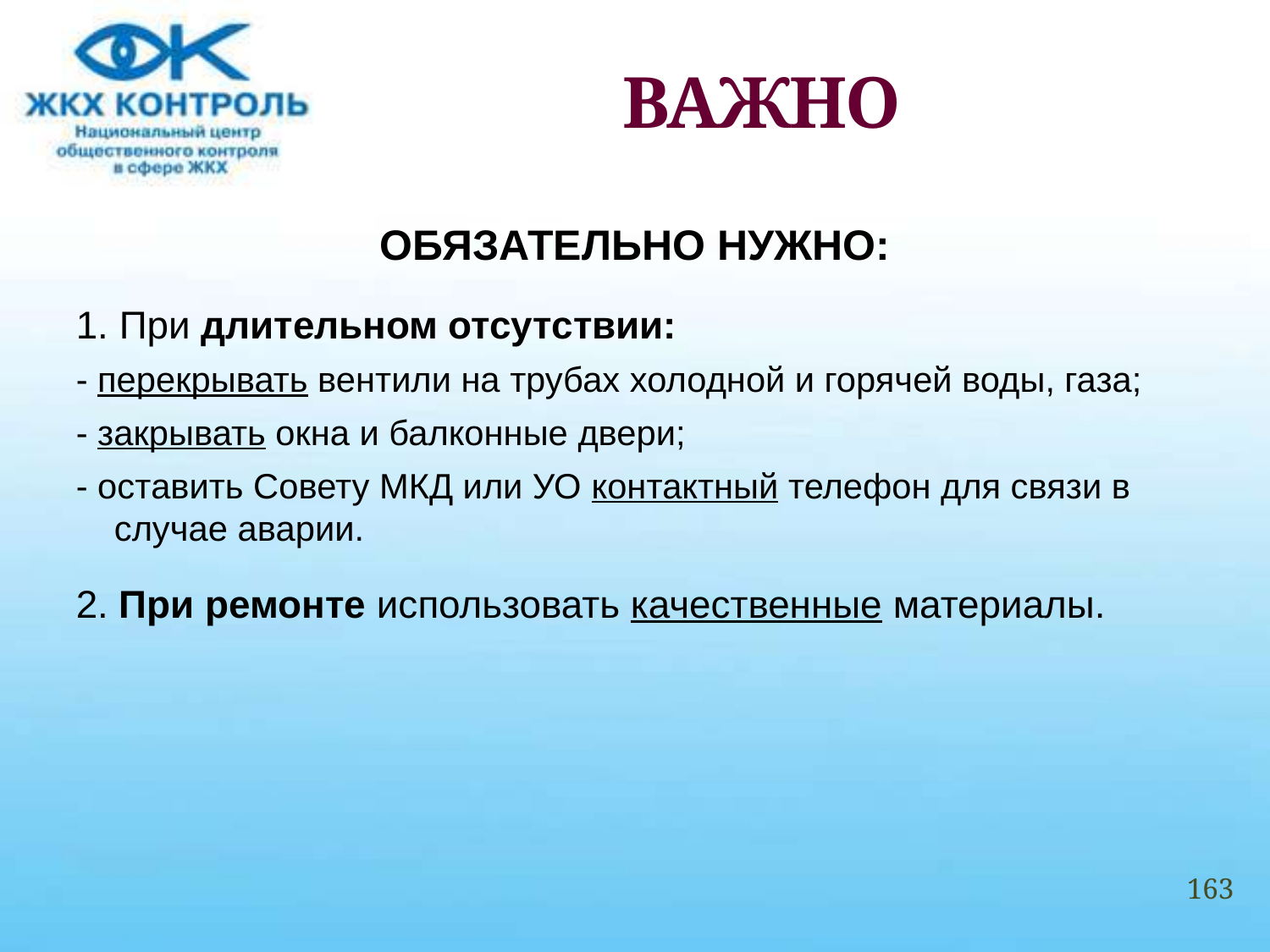

# ВАЖНО
ОБЯЗАТЕЛЬНО НУЖНО:
1. При длительном отсутствии:
- перекрывать вентили на трубах холодной и горячей воды, газа;
- закрывать окна и балконные двери;
- оставить Совету МКД или УО контактный телефон для связи в случае аварии.
2. При ремонте использовать качественные материалы.

163